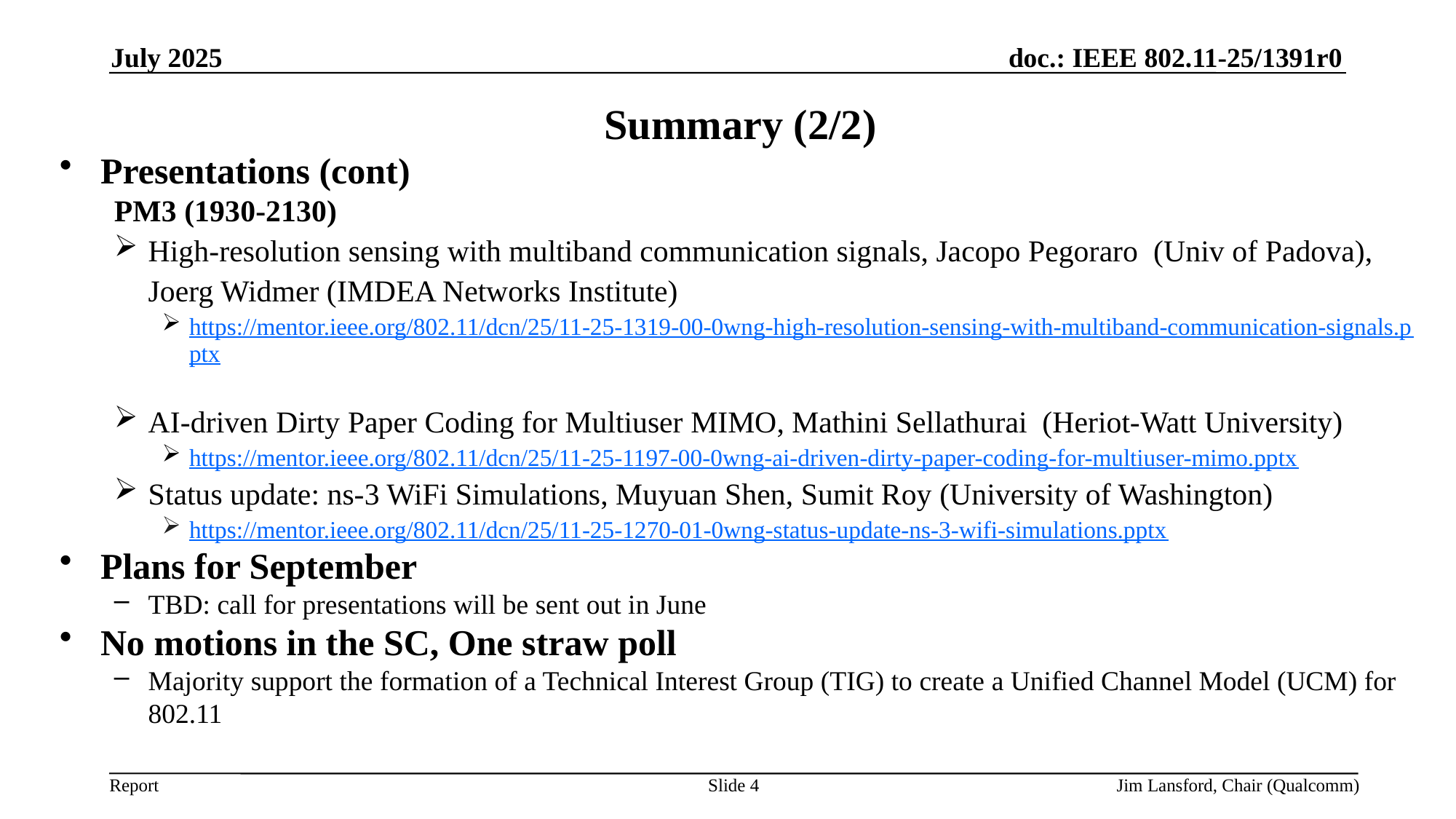

July 2025
Summary (2/2)
Presentations (cont)
PM3 (1930-2130)
High-resolution sensing with multiband communication signals, Jacopo Pegoraro  (Univ of Padova), Joerg Widmer (IMDEA Networks Institute)
https://mentor.ieee.org/802.11/dcn/25/11-25-1319-00-0wng-high-resolution-sensing-with-multiband-communication-signals.pptx
AI-driven Dirty Paper Coding for Multiuser MIMO, Mathini Sellathurai  (Heriot-Watt University)
https://mentor.ieee.org/802.11/dcn/25/11-25-1197-00-0wng-ai-driven-dirty-paper-coding-for-multiuser-mimo.pptx
Status update: ns-3 WiFi Simulations, Muyuan Shen, Sumit Roy (University of Washington)
https://mentor.ieee.org/802.11/dcn/25/11-25-1270-01-0wng-status-update-ns-3-wifi-simulations.pptx
Plans for September
TBD: call for presentations will be sent out in June
No motions in the SC, One straw poll
Majority support the formation of a Technical Interest Group (TIG) to create a Unified Channel Model (UCM) for 802.11
Slide 4
Jim Lansford, Chair (Qualcomm)